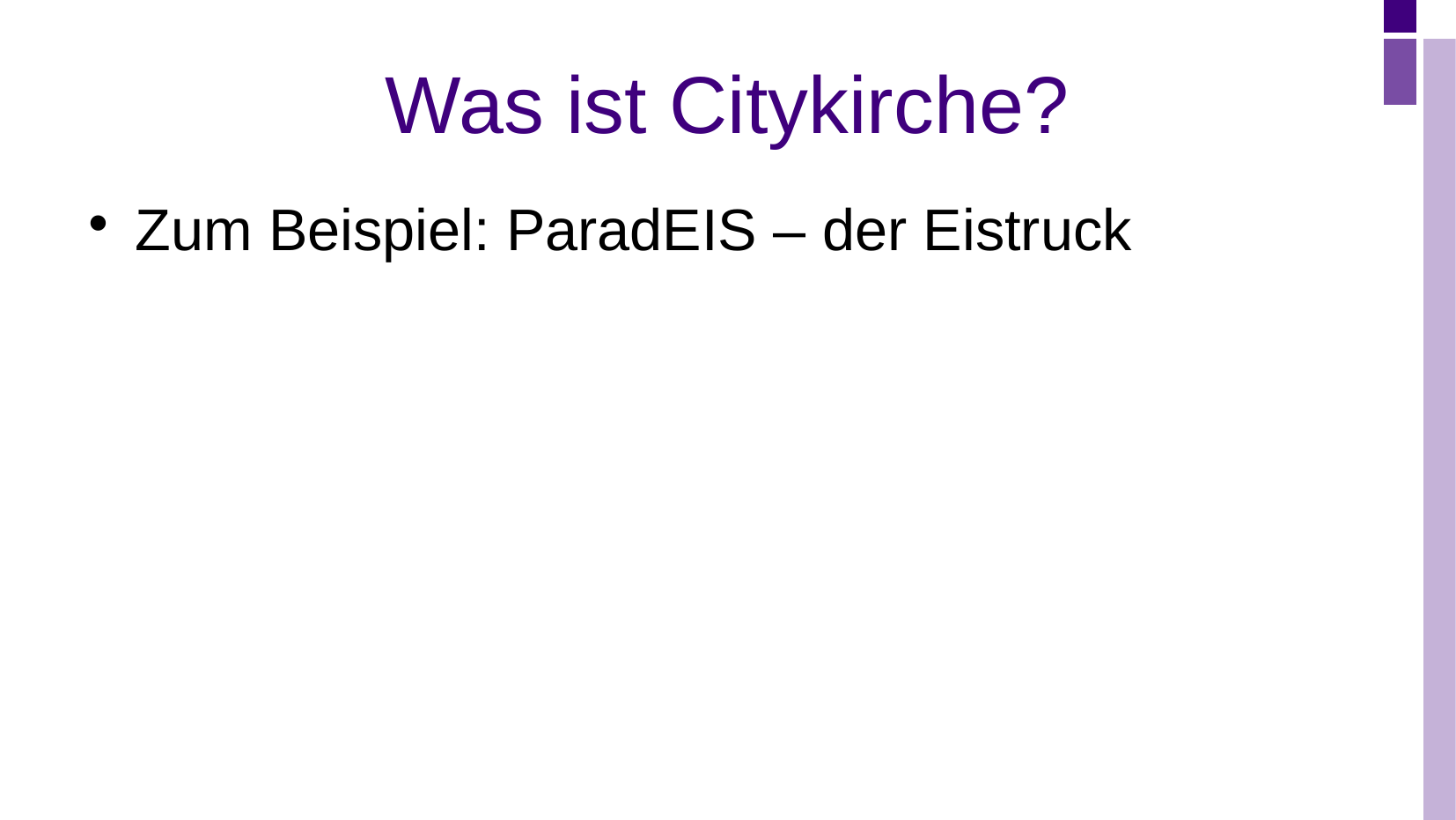

# Was ist Citykirche?
Zum Beispiel: ParadEIS – der Eistruck